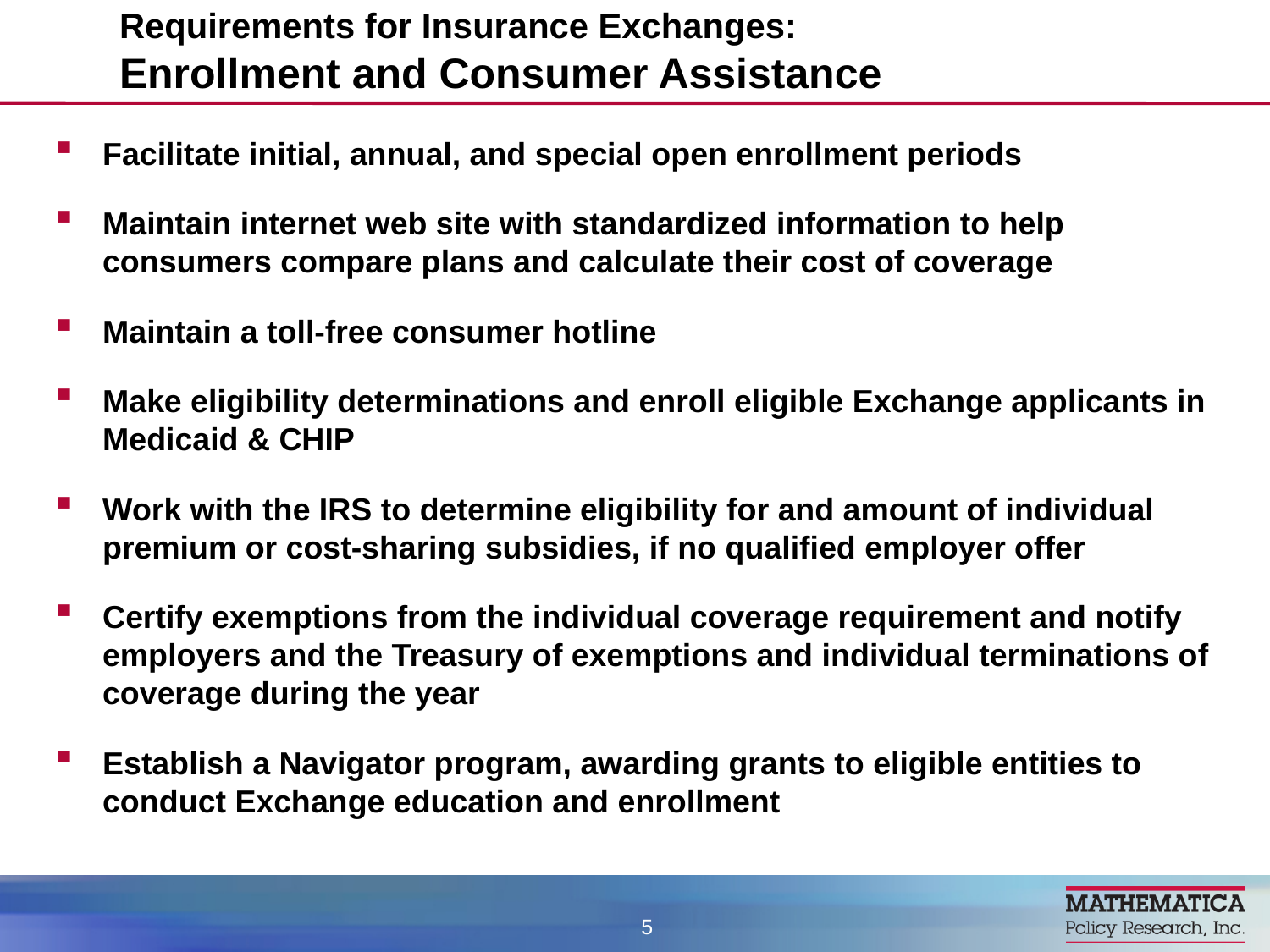

# Requirements for Insurance Exchanges: Enrollment and Consumer Assistance
Facilitate initial, annual, and special open enrollment periods
Maintain internet web site with standardized information to help consumers compare plans and calculate their cost of coverage
Maintain a toll-free consumer hotline
Make eligibility determinations and enroll eligible Exchange applicants in Medicaid & CHIP
Work with the IRS to determine eligibility for and amount of individual premium or cost-sharing subsidies, if no qualified employer offer
Certify exemptions from the individual coverage requirement and notify employers and the Treasury of exemptions and individual terminations of coverage during the year
Establish a Navigator program, awarding grants to eligible entities to conduct Exchange education and enrollment

5